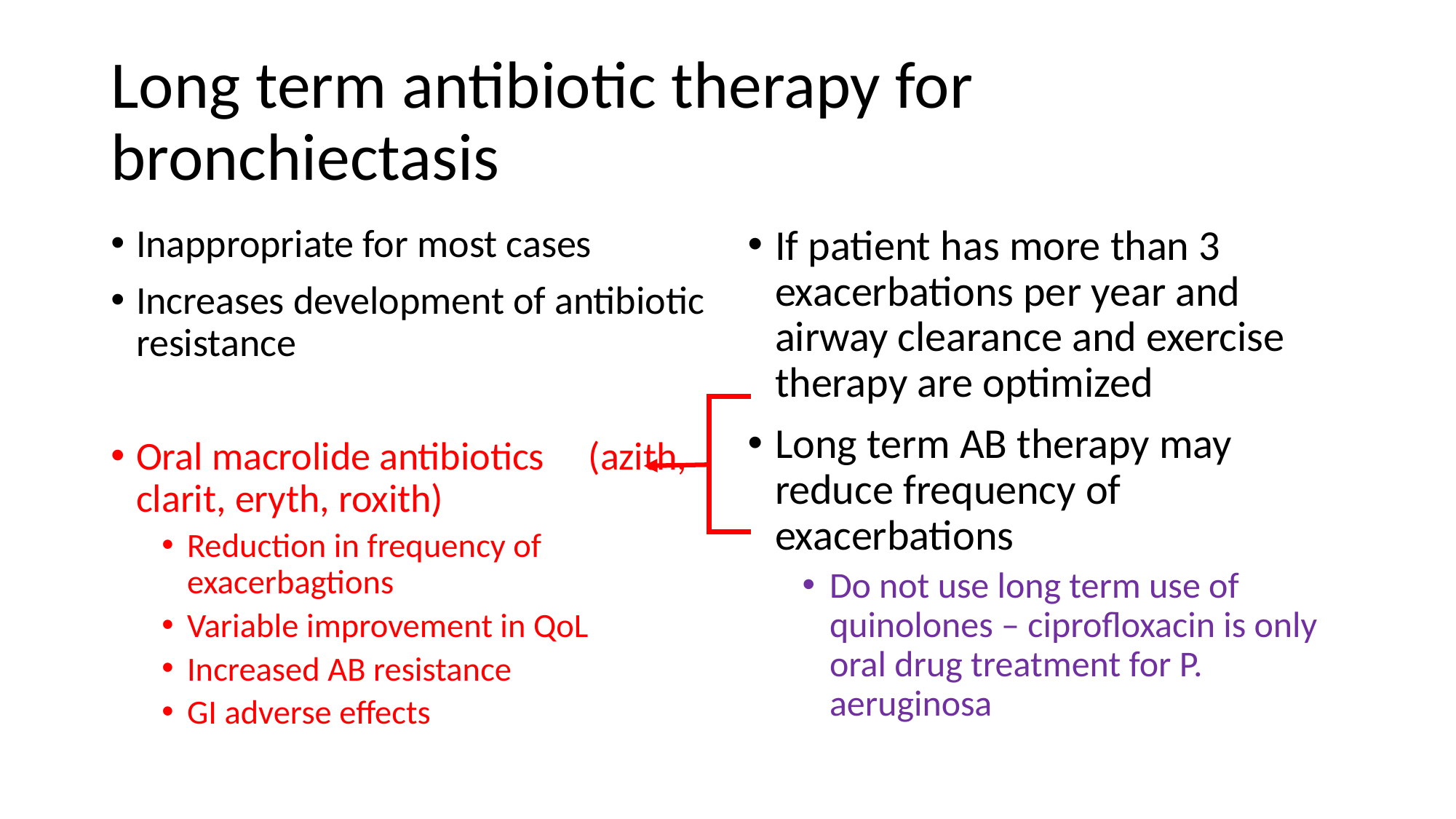

# Long term antibiotic therapy for bronchiectasis
Inappropriate for most cases
Increases development of antibiotic resistance

Oral macrolide antibiotics     (azith, clarit, eryth, roxith)
Reduction in frequency of exacerbagtions
Variable improvement in QoL
Increased AB resistance
GI adverse effects
If patient has more than 3 exacerbations per year and airway clearance and exercise therapy are optimized
Long term AB therapy may reduce frequency of exacerbations
Do not use long term use of quinolones – ciprofloxacin is only oral drug treatment for P. aeruginosa